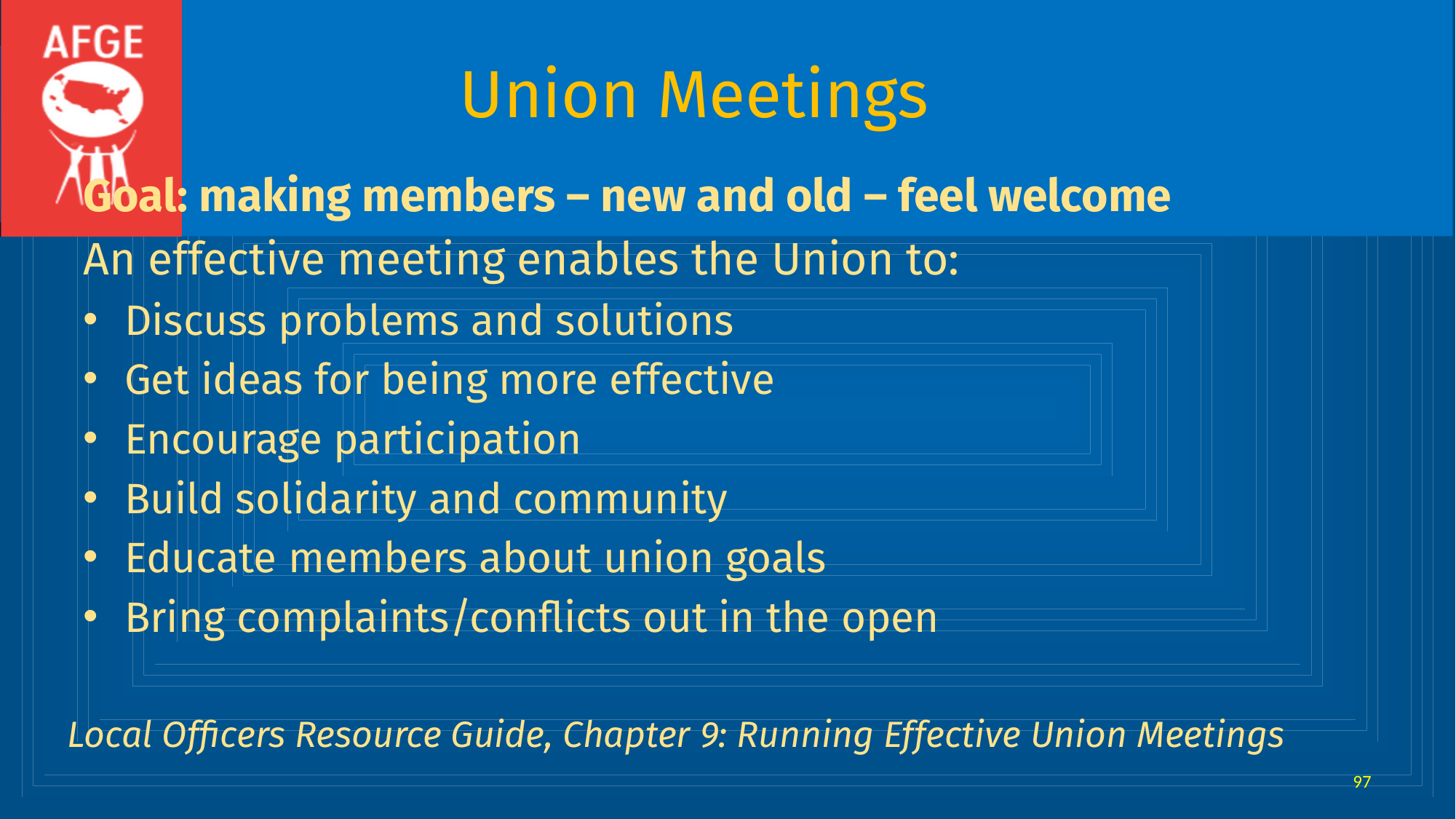

# Union Meetings
Goal: making members – new and old – feel welcome
An effective meeting enables the Union to:
Discuss problems and solutions
Get ideas for being more effective
Encourage participation
Build solidarity and community
Educate members about union goals
Bring complaints/conflicts out in the open

Local Officers Resource Guide, Chapter 9: Running Effective Union Meetings
97